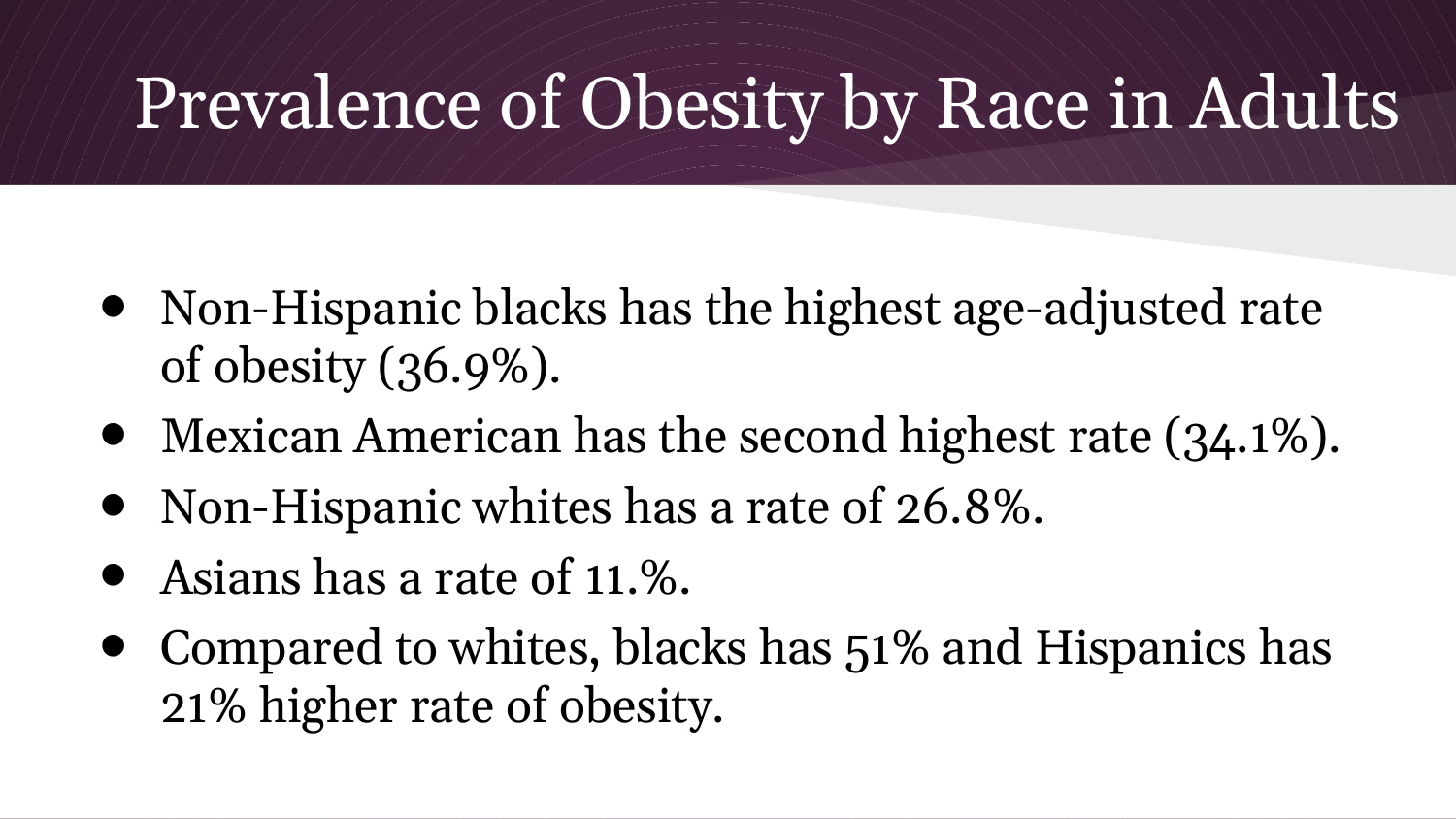

# Prevalence of Obesity by Race in Adults

Non-Hispanic blacks has the highest age-adjusted rate of obesity (36.9%).
Mexican American has the second highest rate (34.1%).
Non-Hispanic whites has a rate of 26.8%.
Asians has a rate of 11.%.
Compared to whites, blacks has 51% and Hispanics has 21% higher rate of obesity.